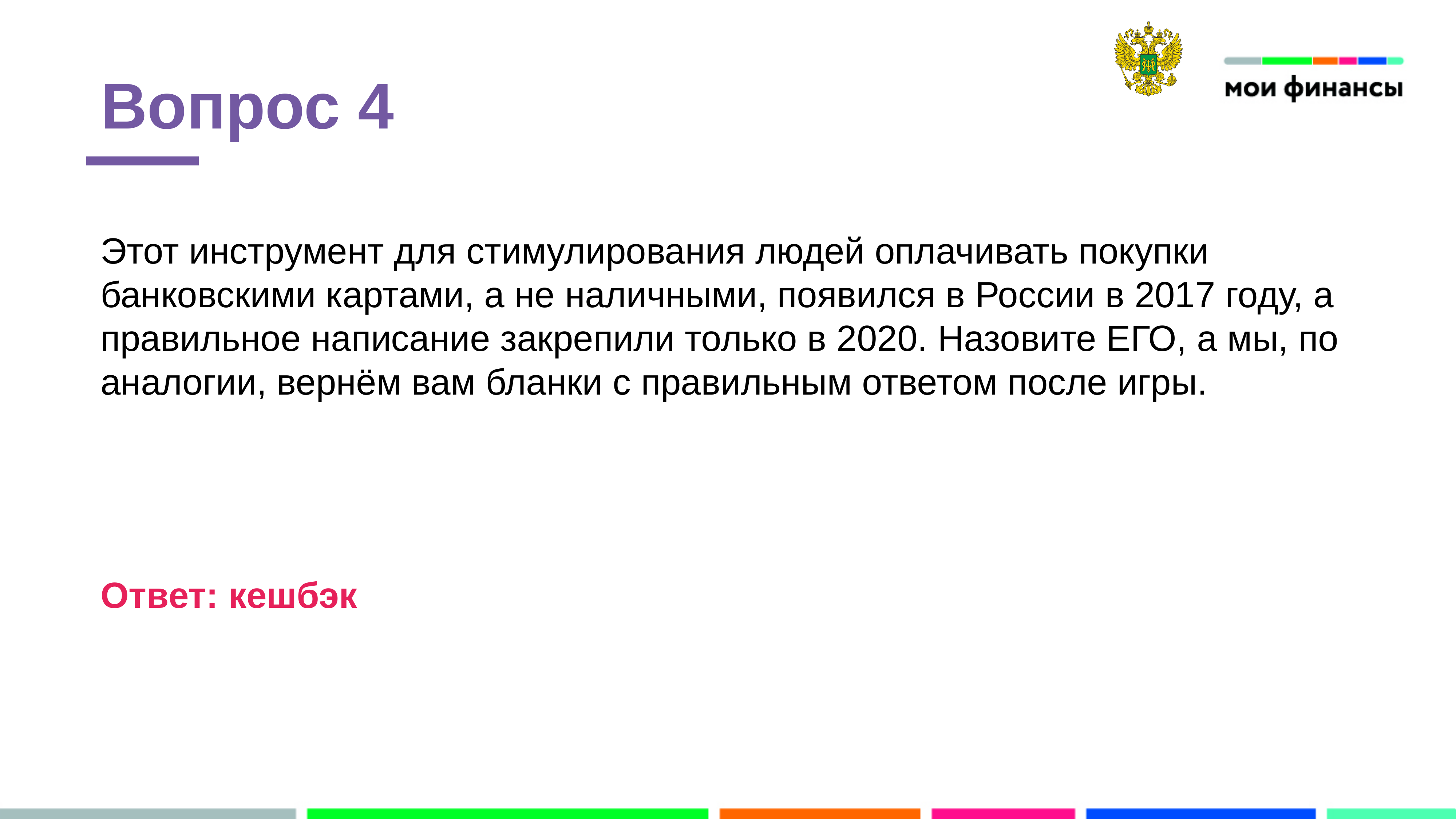

Вопрос 4

Этот инструмент для стимулирования людей оплачивать покупки банковскими картами, а не наличными, появился в России в 2017 году, а правильное написание закрепили только в 2020. Назовите ЕГО, а мы, по аналогии, вернём вам бланки с правильным ответом после игры.
Ответ: кешбэк